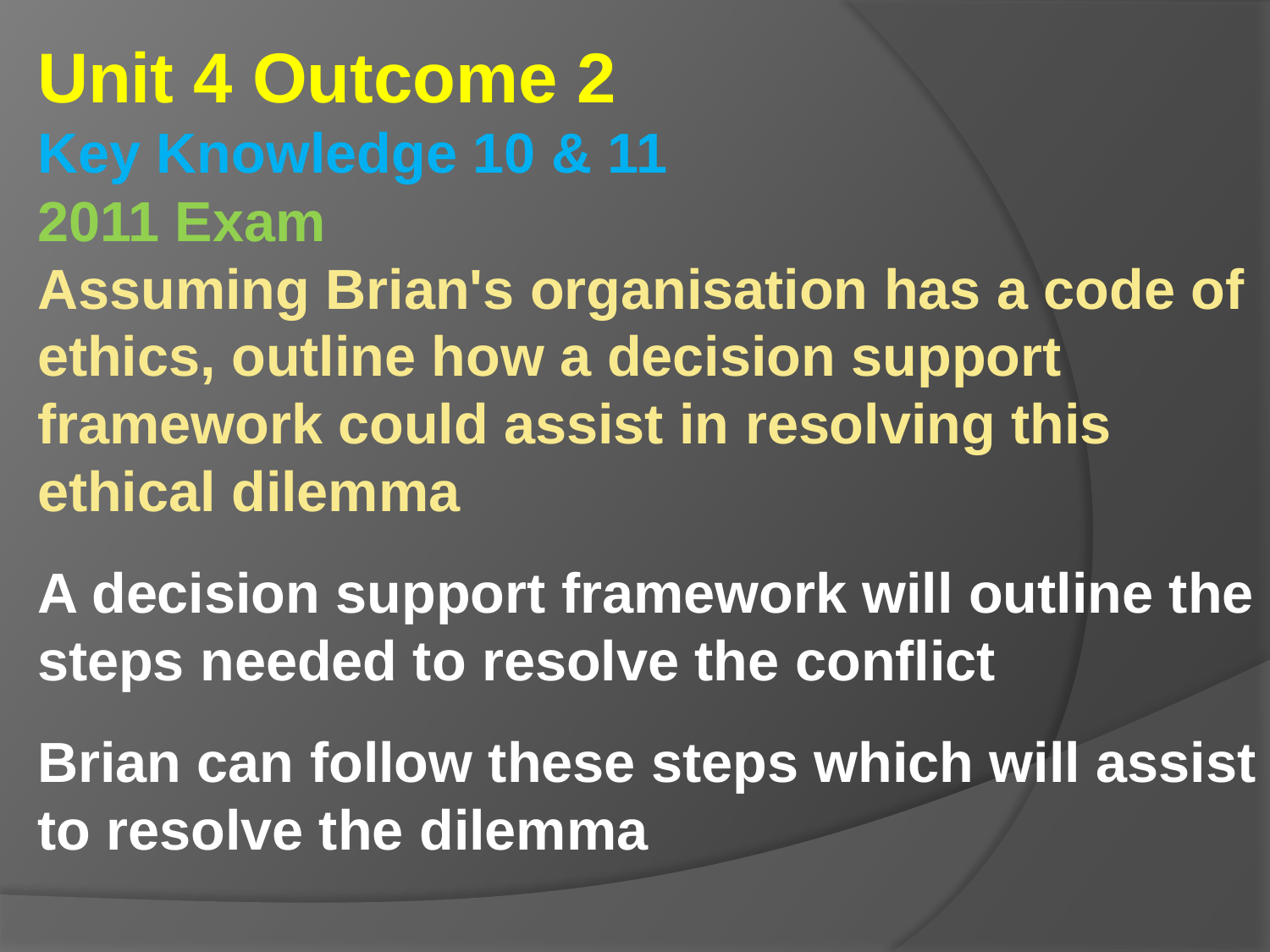

Unit 4 Outcome 2
Key Knowledge 10 & 11
2011 Exam
Assuming Brian's organisation has a code of ethics, outline how a decision support framework could assist in resolving this ethical dilemma

A decision support framework will outline the steps needed to resolve the conflict
Brian can follow these steps which will assist to resolve the dilemma